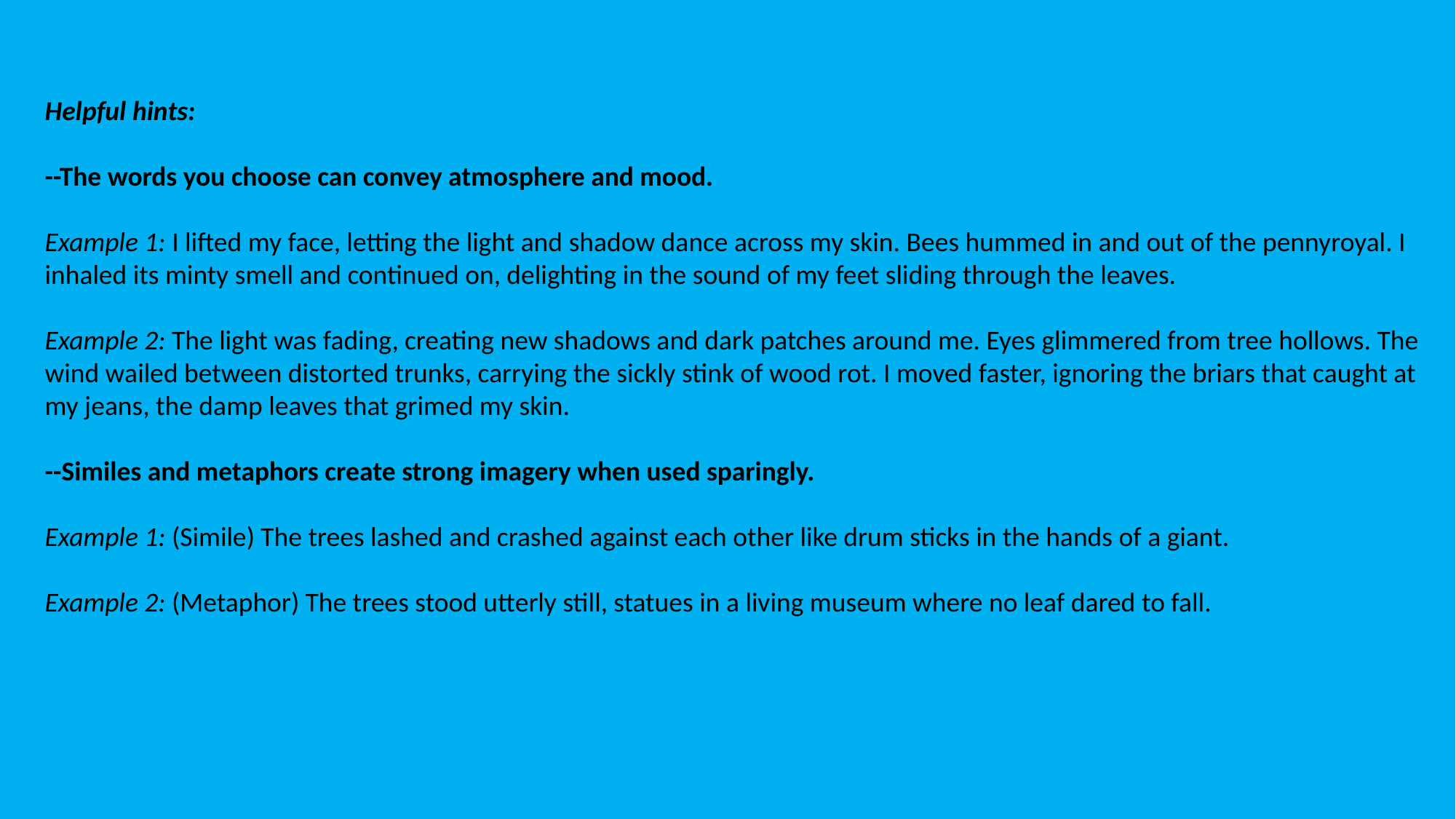

Helpful hints:

--The words you choose can convey atmosphere and mood.

Example 1: I lifted my face, letting the light and shadow dance across my skin. Bees hummed in and out of the pennyroyal. I inhaled its minty smell and continued on, delighting in the sound of my feet sliding through the leaves.

Example 2: The light was fading, creating new shadows and dark patches around me. Eyes glimmered from tree hollows. The wind wailed between distorted trunks, carrying the sickly stink of wood rot. I moved faster, ignoring the briars that caught at my jeans, the damp leaves that grimed my skin.

--Similes and metaphors create strong imagery when used sparingly.

Example 1: (Simile) The trees lashed and crashed against each other like drum sticks in the hands of a giant.

Example 2: (Metaphor) The trees stood utterly still, statues in a living museum where no leaf dared to fall.